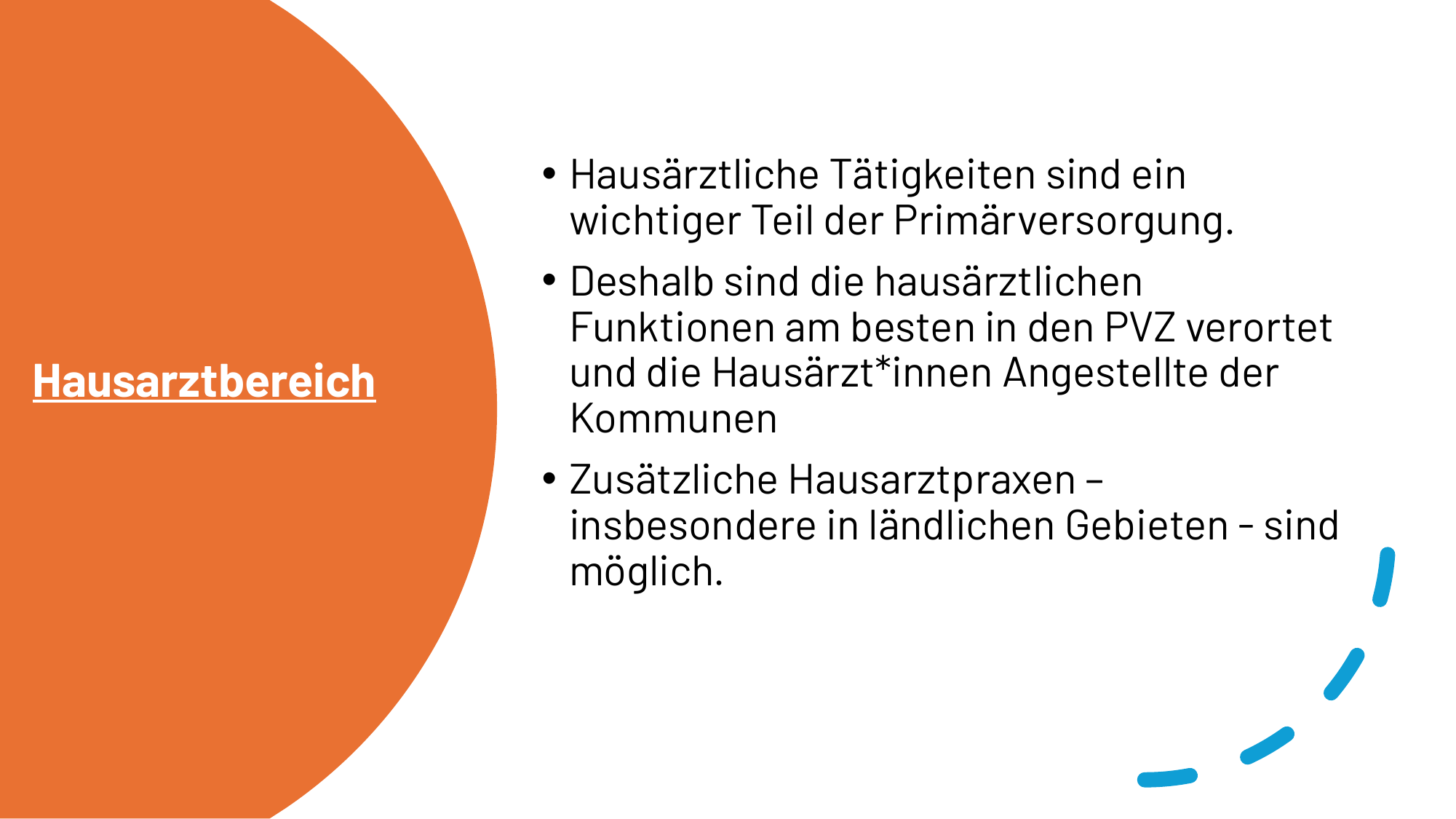

Hausärztliche Tätigkeiten sind ein wichtiger Teil der Primärversorgung.
Deshalb sind die hausärztlichen Funktionen am besten in den PVZ verortet und die Hausärzt*innen Angestellte der Kommunen
Zusätzliche Hausarztpraxen – insbesondere in ländlichen Gebieten - sind möglich.

# Hausarztbereich